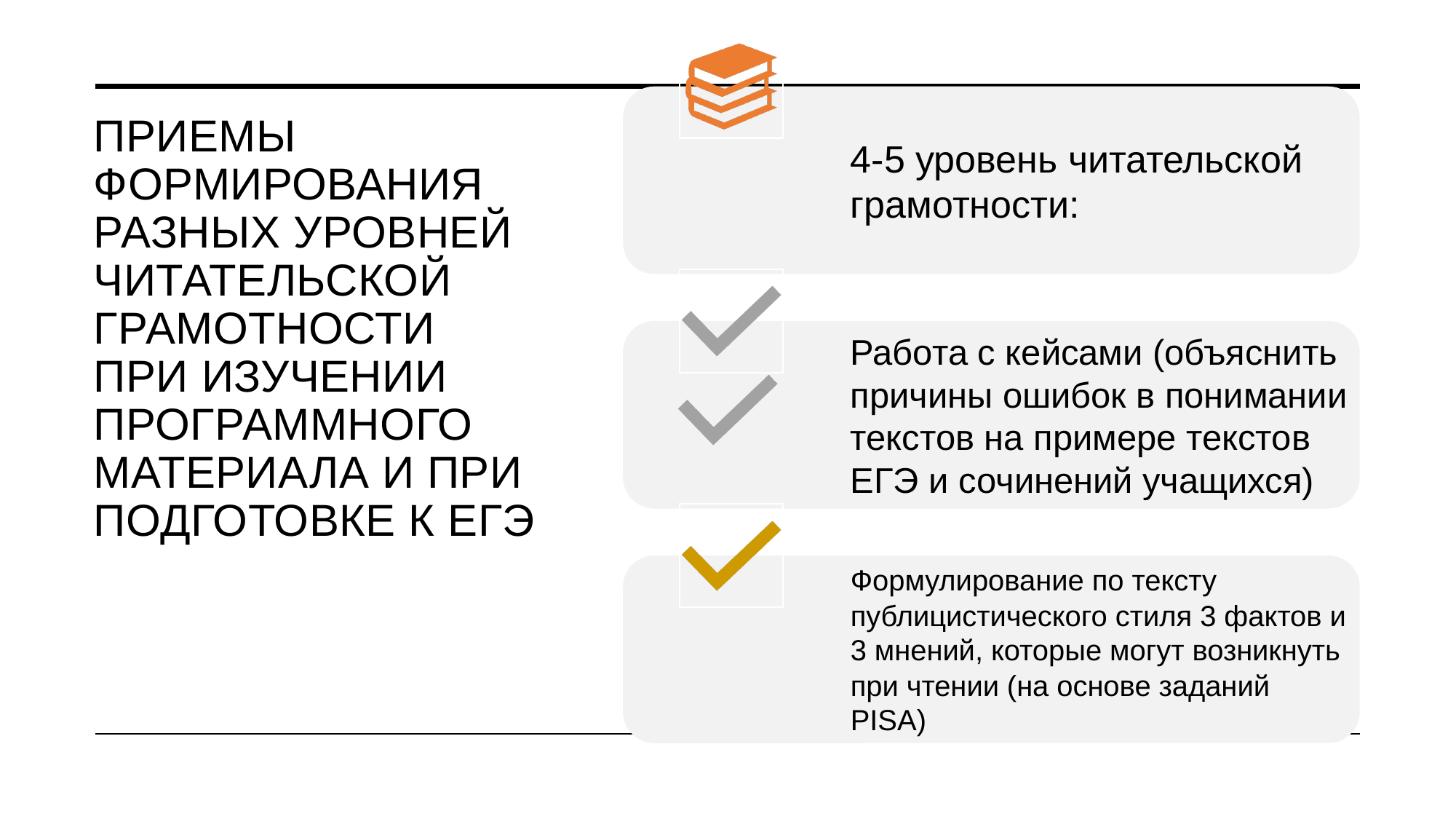

4-5 уровень читательской грамотности:
Формулирование по тексту публицистического стиля 3 фактов и 3 мнений, которые могут возникнуть при чтении (на основе заданий PISA)
Работа с кейсами (объяснить причины ошибок в понимании текстов на примере текстов ЕГЭ и сочинений учащихся)
# Приемы формирования разных уровней читательской грамотности при изучении программного материала и при подготовке к ЕГЭ